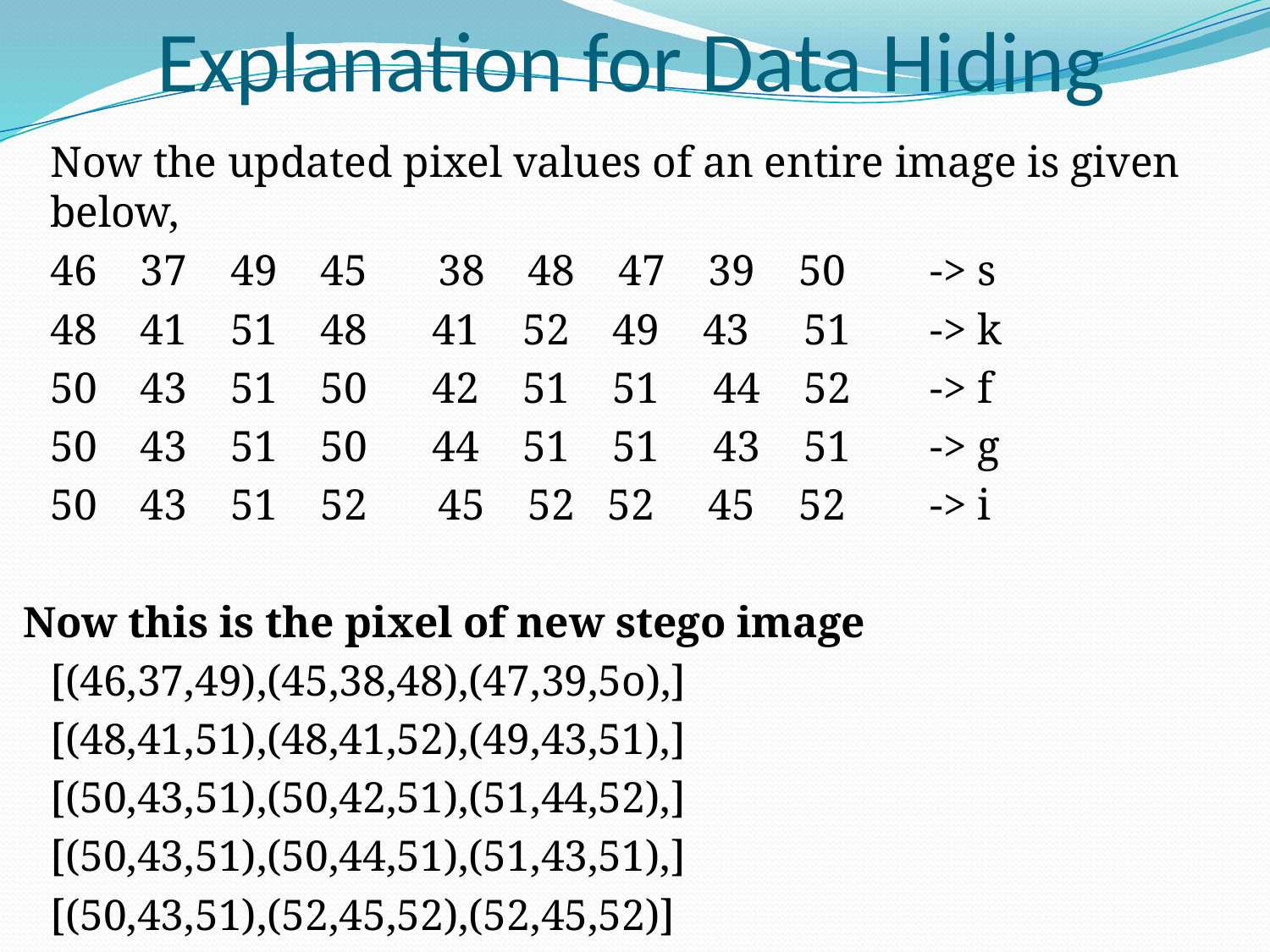

# Explanation for Data Hiding
	Now the updated pixel values of an entire image is given below,
	46    37    49    45	 38    48    47    39    50	-> s
	48    41    51    48      41    52    49    43     51	-> k
	50    43    51    50      42    51    51     44    52	-> f
	50    43    51    50      44    51    51     43    51		-> g
	50    43    51    52	 45    52   52     45    52	-> i

 Now this is the pixel of new stego image
	[(46,37,49),(45,38,48),(47,39,5o),]
	[(48,41,51),(48,41,52),(49,43,51),]
	[(50,43,51),(50,42,51),(51,44,52),]
	[(50,43,51),(50,44,51),(51,43,51),]
	[(50,43,51),(52,45,52),(52,45,52)]